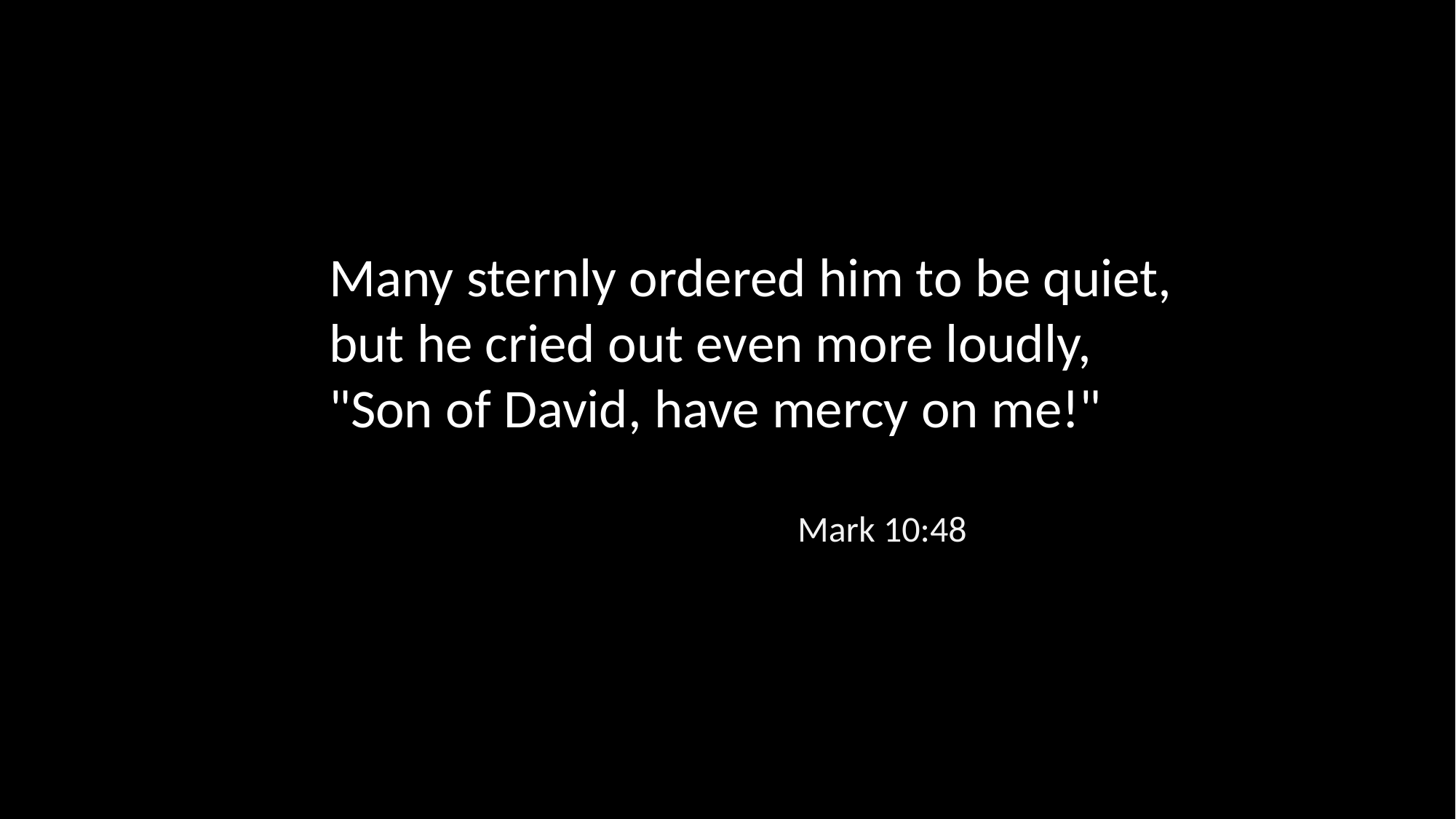

Many sternly ordered him to be quiet, but he cried out even more loudly, "Son of David, have mercy on me!"
Mark 10:48